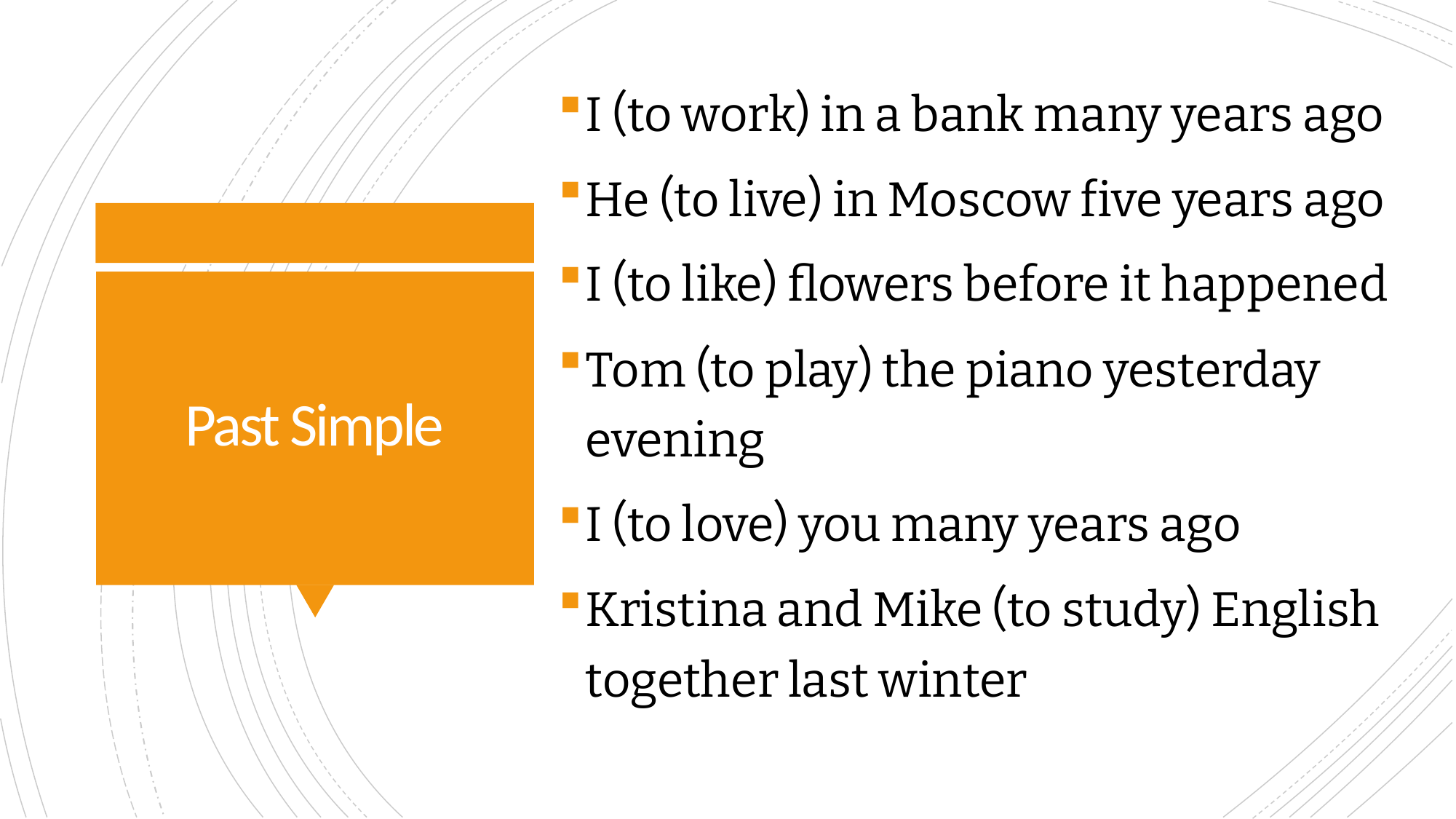

I (to work) in a bank many years ago
He (to live) in Moscow five years ago
I (to like) flowers before it happened
Tom (to play) the piano yesterday evening
I (to love) you many years ago
Kristina and Mike (to study) English together last winter

# Past Simple